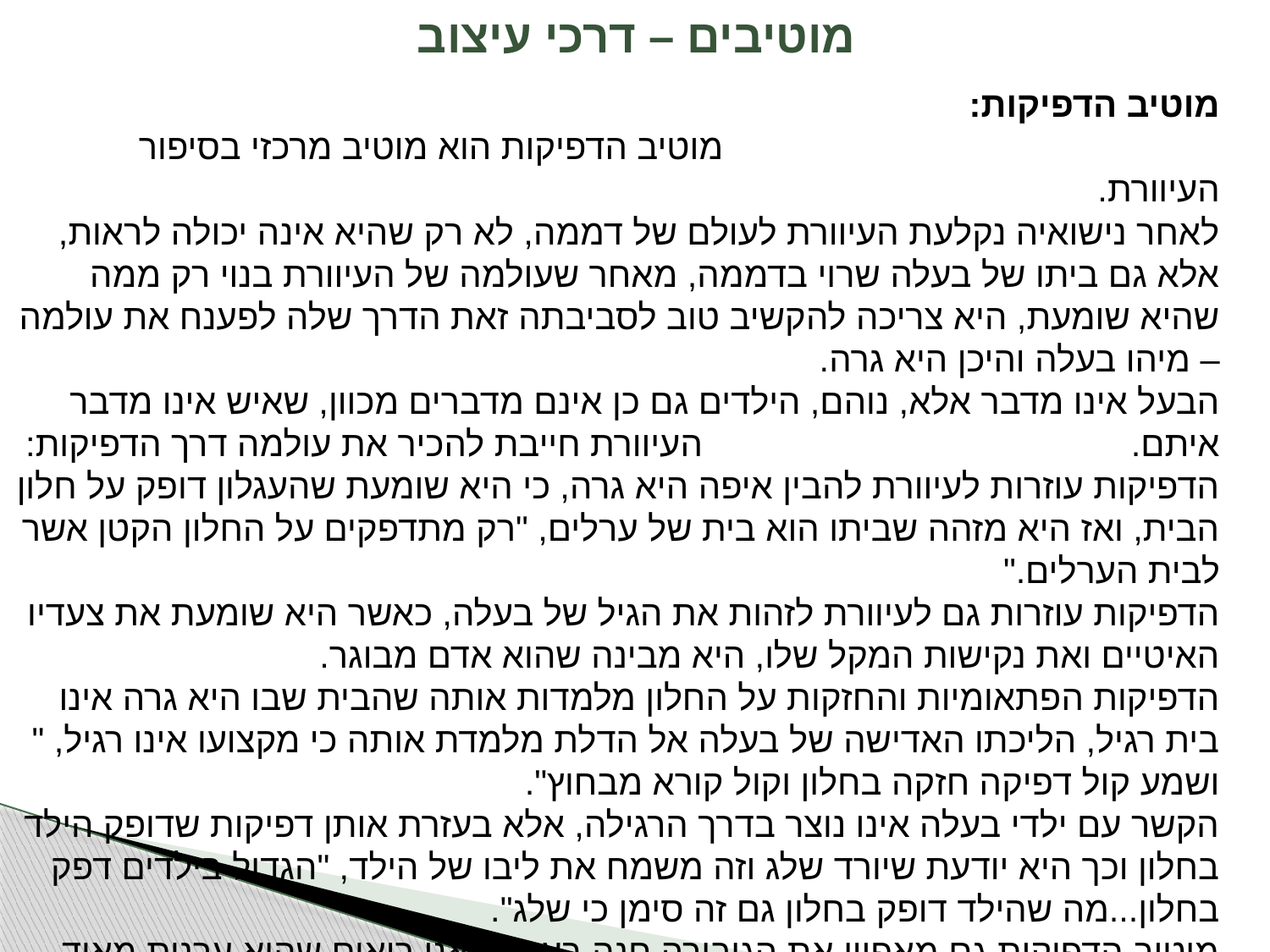

# מוטיבים – דרכי עיצוב
מוטיב הדפיקות:                                                                                                                                                      מוטיב הדפיקות הוא מוטיב מרכזי בסיפור העיוורת.
לאחר נישואיה נקלעת העיוורת לעולם של דממה, לא רק שהיא אינה יכולה לראות, אלא גם ביתו של בעלה שרוי בדממה, מאחר שעולמה של העיוורת בנוי רק ממה שהיא שומעת, היא צריכה להקשיב טוב לסביבתה זאת הדרך שלה לפענח את עולמה – מיהו בעלה והיכן היא גרה.
הבעל אינו מדבר אלא, נוהם, הילדים גם כן אינם מדברים מכוון, שאיש אינו מדבר איתם.                                            העיוורת חייבת להכיר את עולמה דרך הדפיקות:
הדפיקות עוזרות לעיוורת להבין איפה היא גרה, כי היא שומעת שהעגלון דופק על חלון הבית, ואז היא מזהה שביתו הוא בית של ערלים, "רק מתדפקים על החלון הקטן אשר לבית הערלים."
הדפיקות עוזרות גם לעיוורת לזהות את הגיל של בעלה, כאשר היא שומעת את צעדיו האיטיים ואת נקישות המקל שלו, היא מבינה שהוא אדם מבוגר.
הדפיקות הפתאומיות והחזקות על החלון מלמדות אותה שהבית שבו היא גרה אינו בית רגיל, הליכתו האדישה של בעלה אל הדלת מלמדת אותה כי מקצועו אינו רגיל, " ושמע קול דפיקה חזקה בחלון וקול קורא מבחוץ".
הקשר עם ילדי בעלה אינו נוצר בדרך הרגילה, אלא בעזרת אותן דפיקות שדופק הילד בחלון וכך היא יודעת שיורד שלג וזה משמח את ליבו של הילד, "הגדול בילדים דפק בחלון...מה שהילד דופק בחלון גם זה סימן כי שלג".
מוטיב הדפיקות גם מאפיין את הגיבורה חנה בעזרתו אנו רואים שהיא ערנית מאוד לסביבה וסקרנית מאוד.
הדפיקות עוזרות לעיוורת להגיע בהדרגה לפתרון החידה.